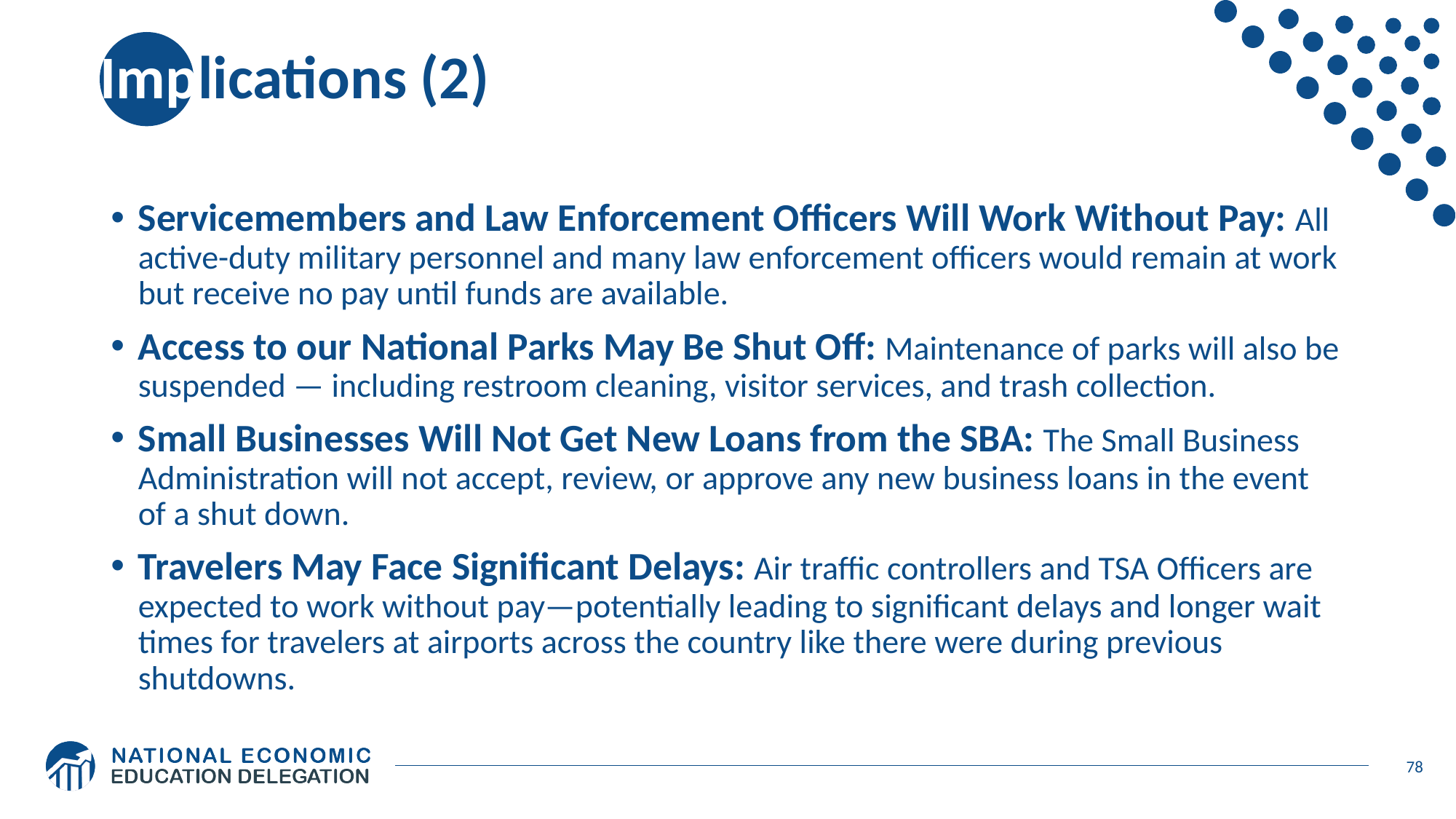

# Implications (2)
Servicemembers and Law Enforcement Officers Will Work Without Pay: All active-duty military personnel and many law enforcement officers would remain at work but receive no pay until funds are available.
Access to our National Parks May Be Shut Off: Maintenance of parks will also be suspended — including restroom cleaning, visitor services, and trash collection.
Small Businesses Will Not Get New Loans from the SBA: The Small Business Administration will not accept, review, or approve any new business loans in the event of a shut down.
Travelers May Face Significant Delays: Air traffic controllers and TSA Officers are expected to work without pay—potentially leading to significant delays and longer wait times for travelers at airports across the country like there were during previous shutdowns.
78